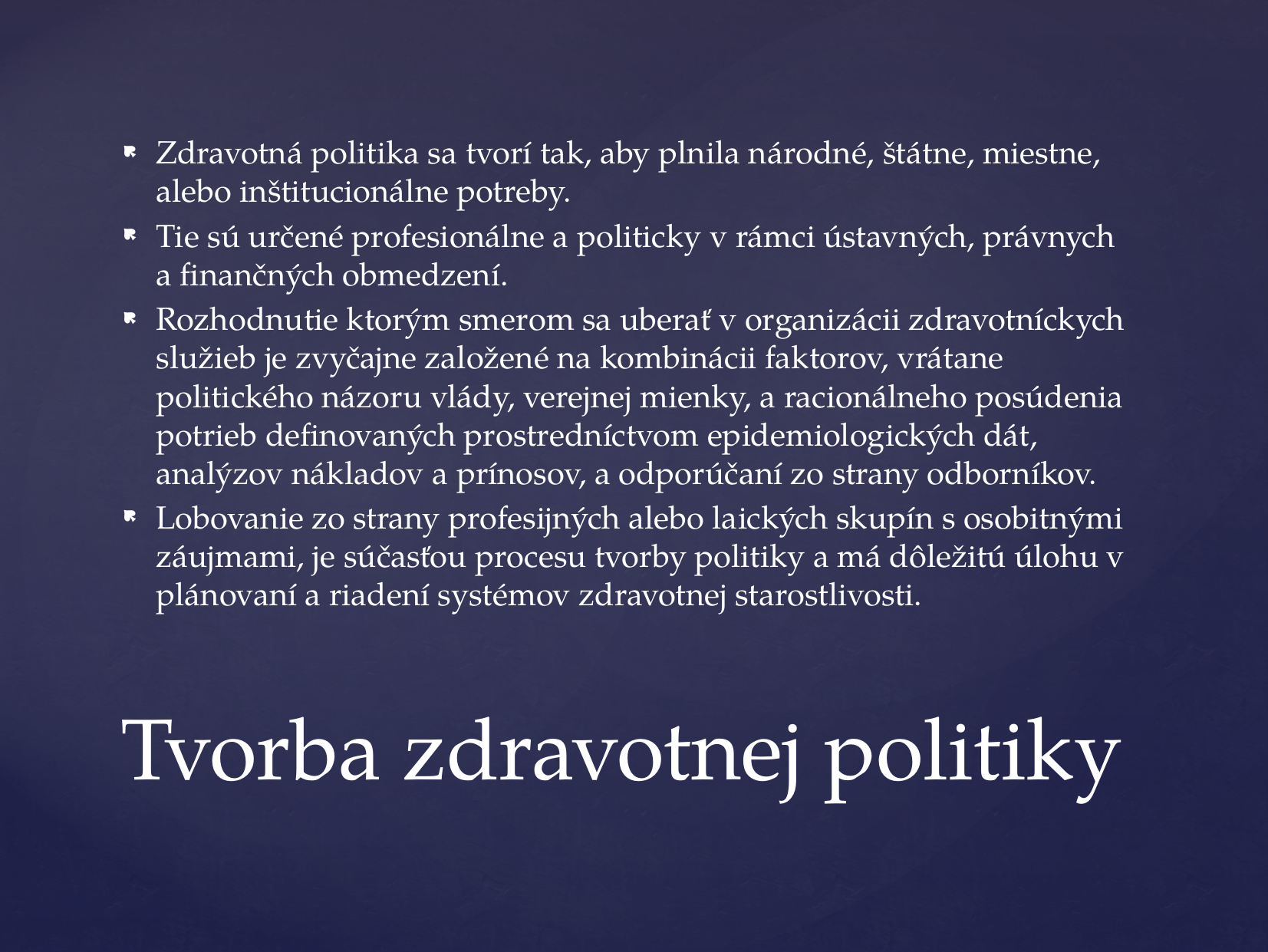

Zdravotná politika sa tvorí tak, aby plnila národné, štátne, miestne, alebo inštitucionálne potreby.
Tie sú určené profesionálne a politicky v rámci ústavných, právnych a finančných obmedzení.
Rozhodnutie ktorým smerom sa uberať v organizácii zdravotníckych služieb je zvyčajne založené na kombinácii faktorov, vrátane politického názoru vlády, verejnej mienky, a racionálneho posúdenia potrieb definovaných prostredníctvom epidemiologických dát, analýzov nákladov a prínosov, a odporúčaní zo strany odborníkov.
Lobovanie zo strany profesijných alebo laických skupín s osobitnými záujmami, je súčasťou procesu tvorby politiky a má dôležitú úlohu v plánovaní a riadení systémov zdravotnej starostlivosti.
# Tvorba zdravotnej politiky